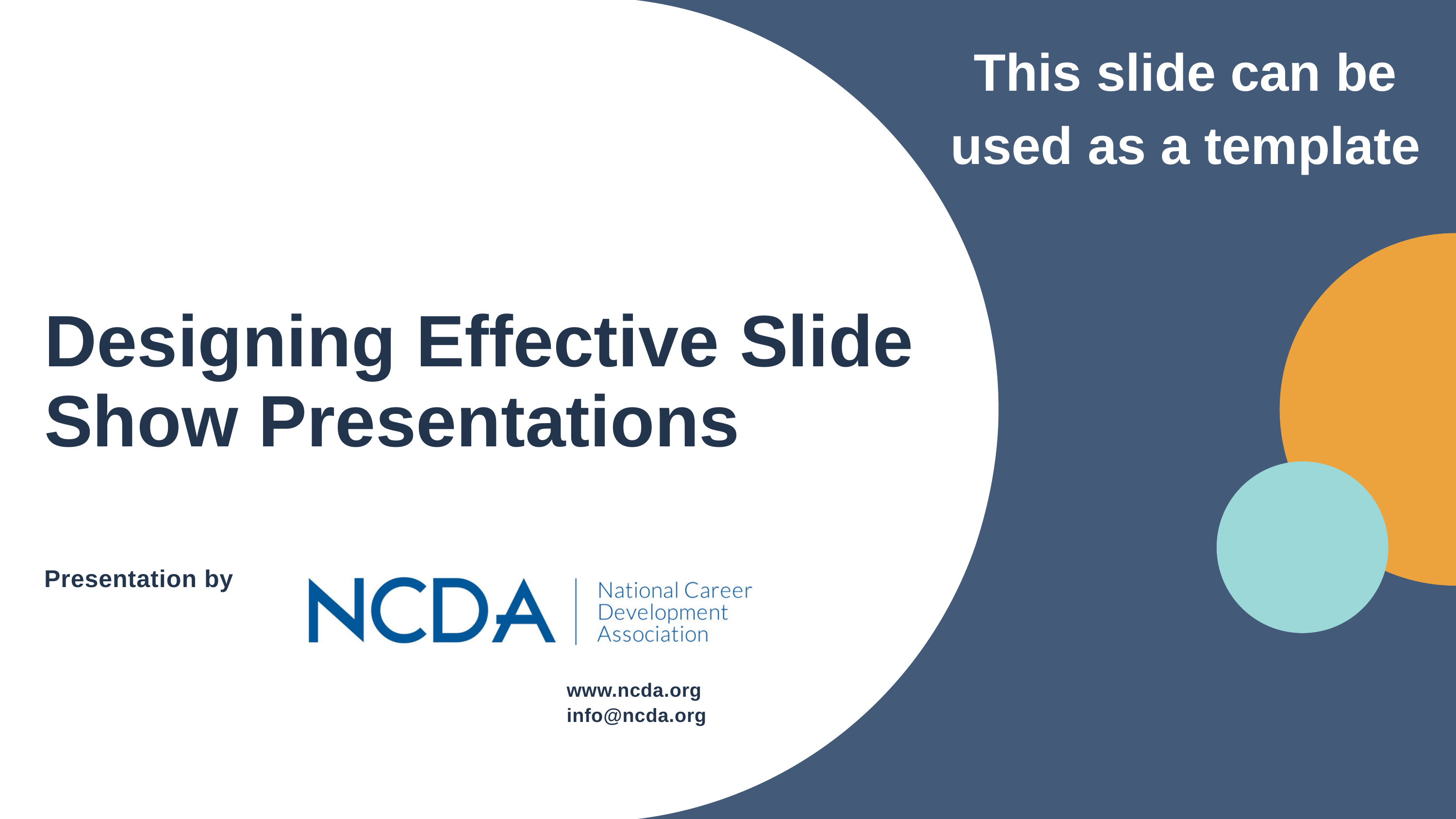

This slide can be used as a template

Designing Effective Slide Show Presentations

Presentation by

www.ncda.org
info@ncda.org